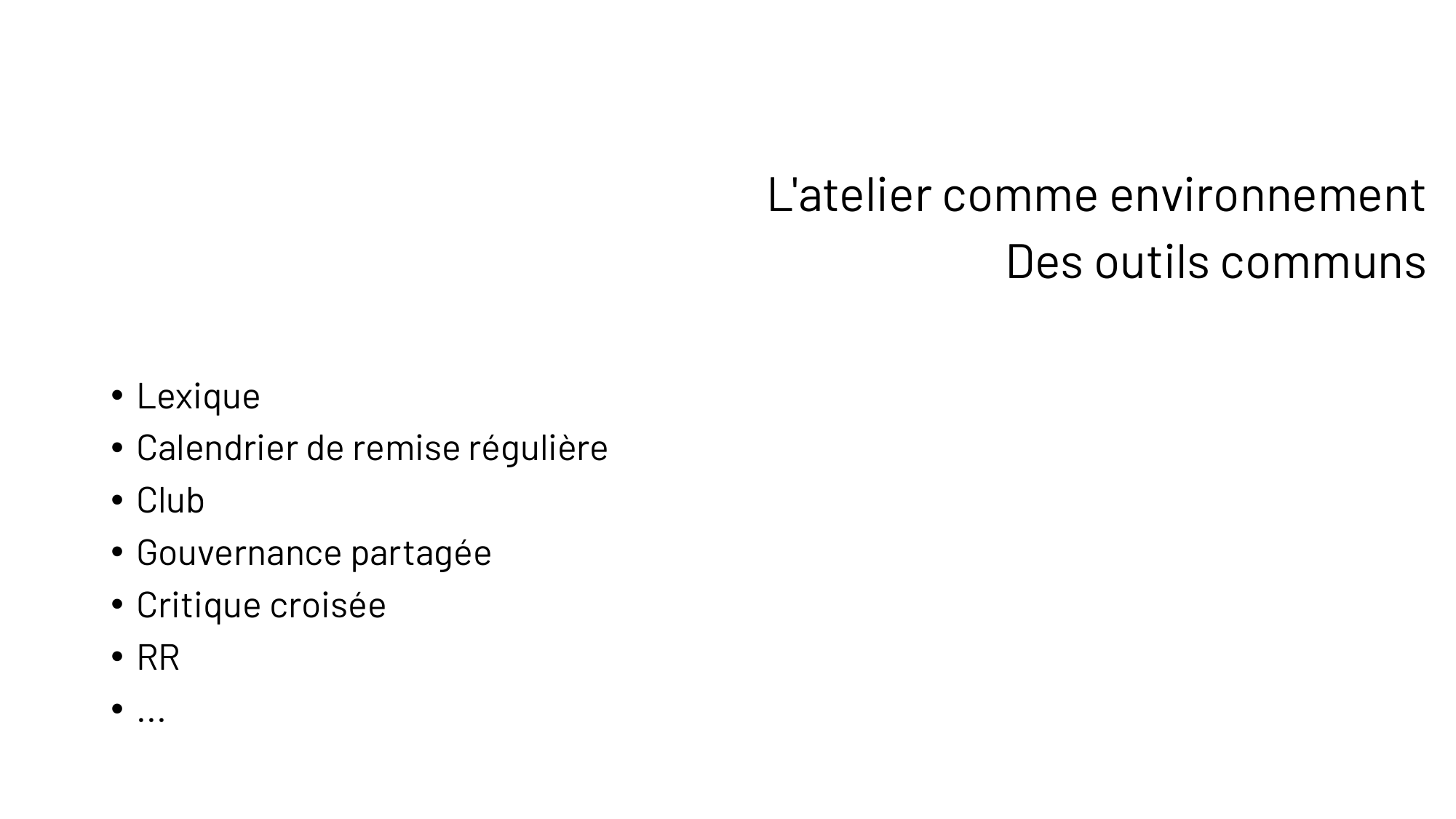

L'atelier comme environnement
Des outils communs

Lexique
Calendrier de remise régulière
Club
Gouvernance partagée
Critique croisée
RR
...